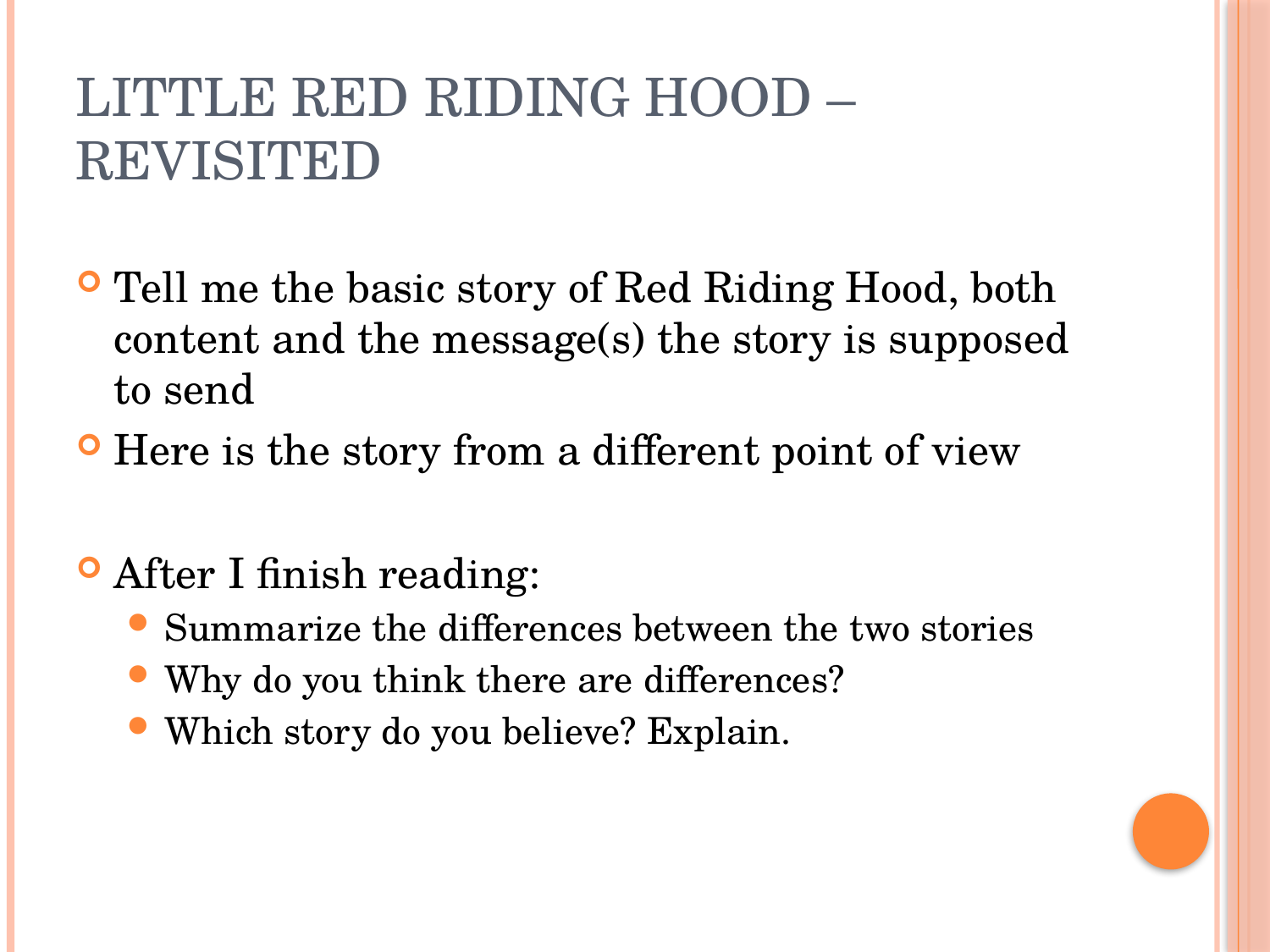

# Little Red Riding Hood – Revisited
Tell me the basic story of Red Riding Hood, both content and the message(s) the story is supposed to send
Here is the story from a different point of view

After I finish reading:
Summarize the differences between the two stories
Why do you think there are differences?
Which story do you believe? Explain.